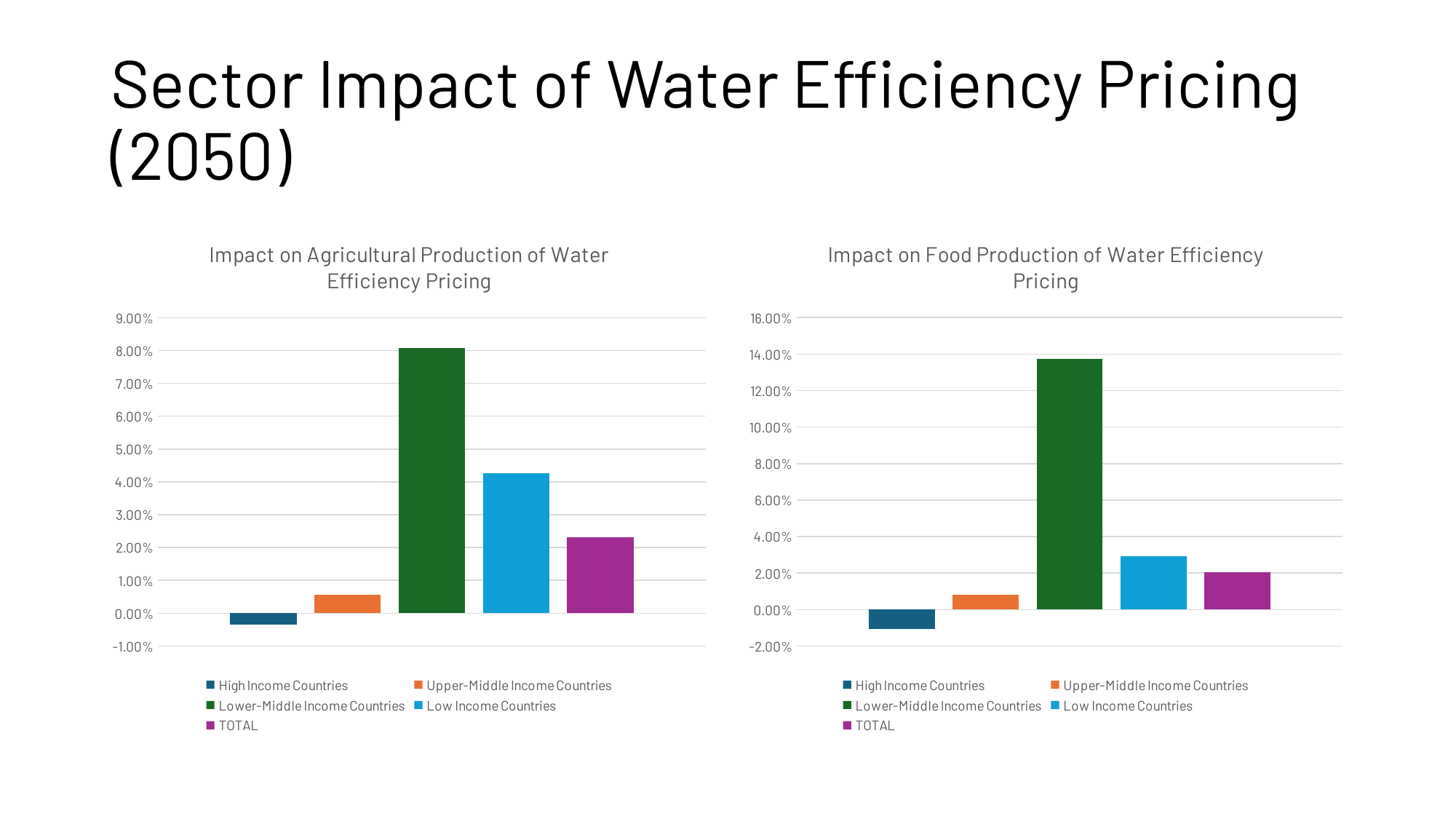

# Sector Impact of Water Efficiency Pricing (2050)

### Chart: Impact on Agricultural Production of Water Efficiency Pricing

| Category | High Income Countries | Upper-Middle Income Countries | Lower-Middle Income Countries | Low Income Countries | TOTAL |
|---|---|---|---|---|---|

### Chart: Impact on Food Production of Water Efficiency Pricing

| Category | High Income Countries | Upper-Middle Income Countries | Lower-Middle Income Countries | Low Income Countries | TOTAL |
|---|---|---|---|---|---|